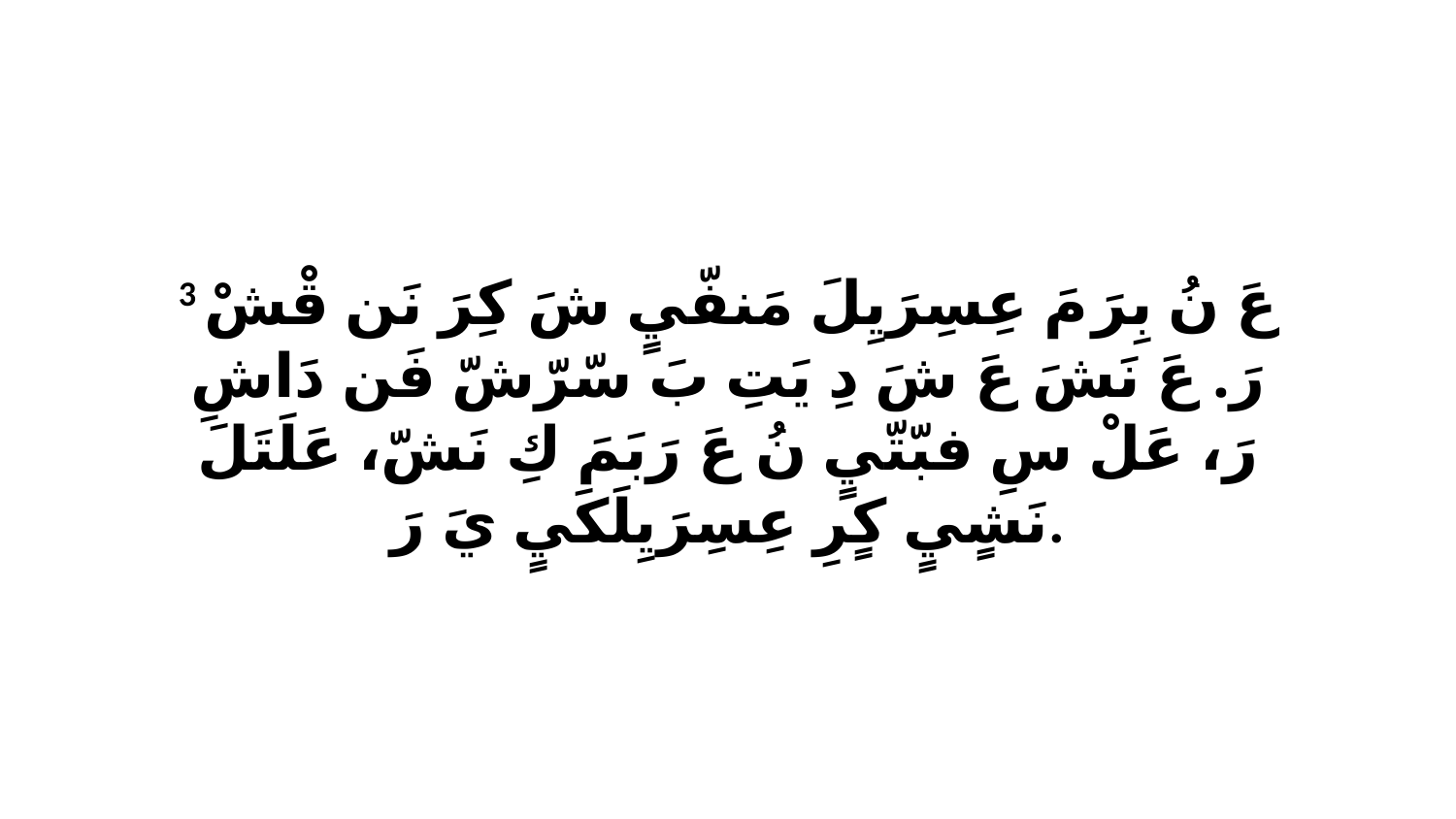

3 عَ نُ بِرَ مَ عِسِرَيِلَ مَنفّيٍ شَ كِرَ نَن قْشْ رَ. عَ نَشَ عَ شَ دِ يَتِ بَ سّرّشّ فَن دَاشِ رَ، عَلْ سِ فبّتّيٍ نُ عَ رَبَمَ كِ نَشّ، عَلَتَلَ نَشٍيٍ كٍرِ عِسِرَيِلَكَيٍ يَ رَ.